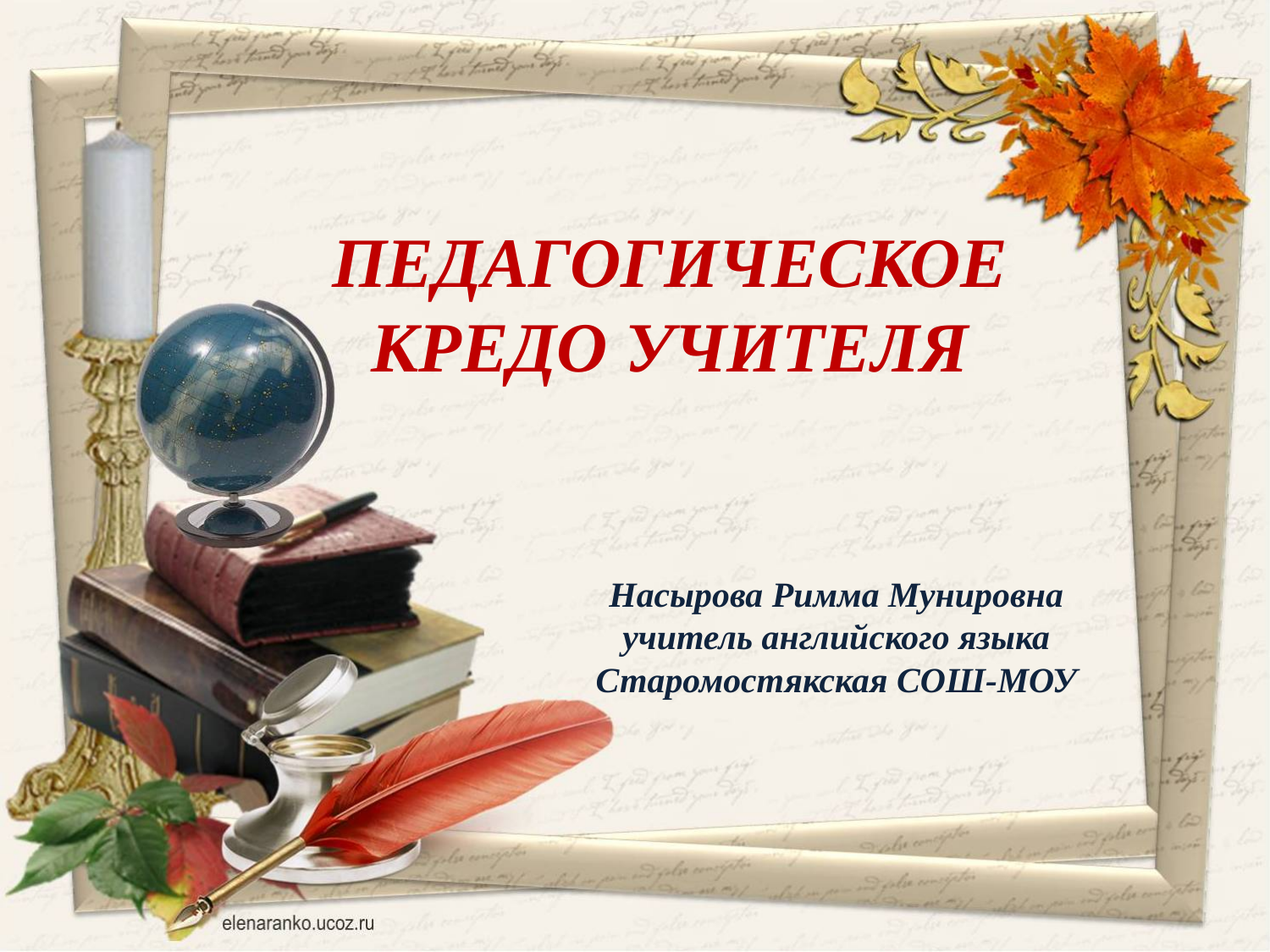

ПЕДАГОГИЧЕСКОЕ КРЕДО УЧИТЕЛЯ
Насырова Римма Мунировна
учитель английского языка
Старомостякская СОШ-МОУ